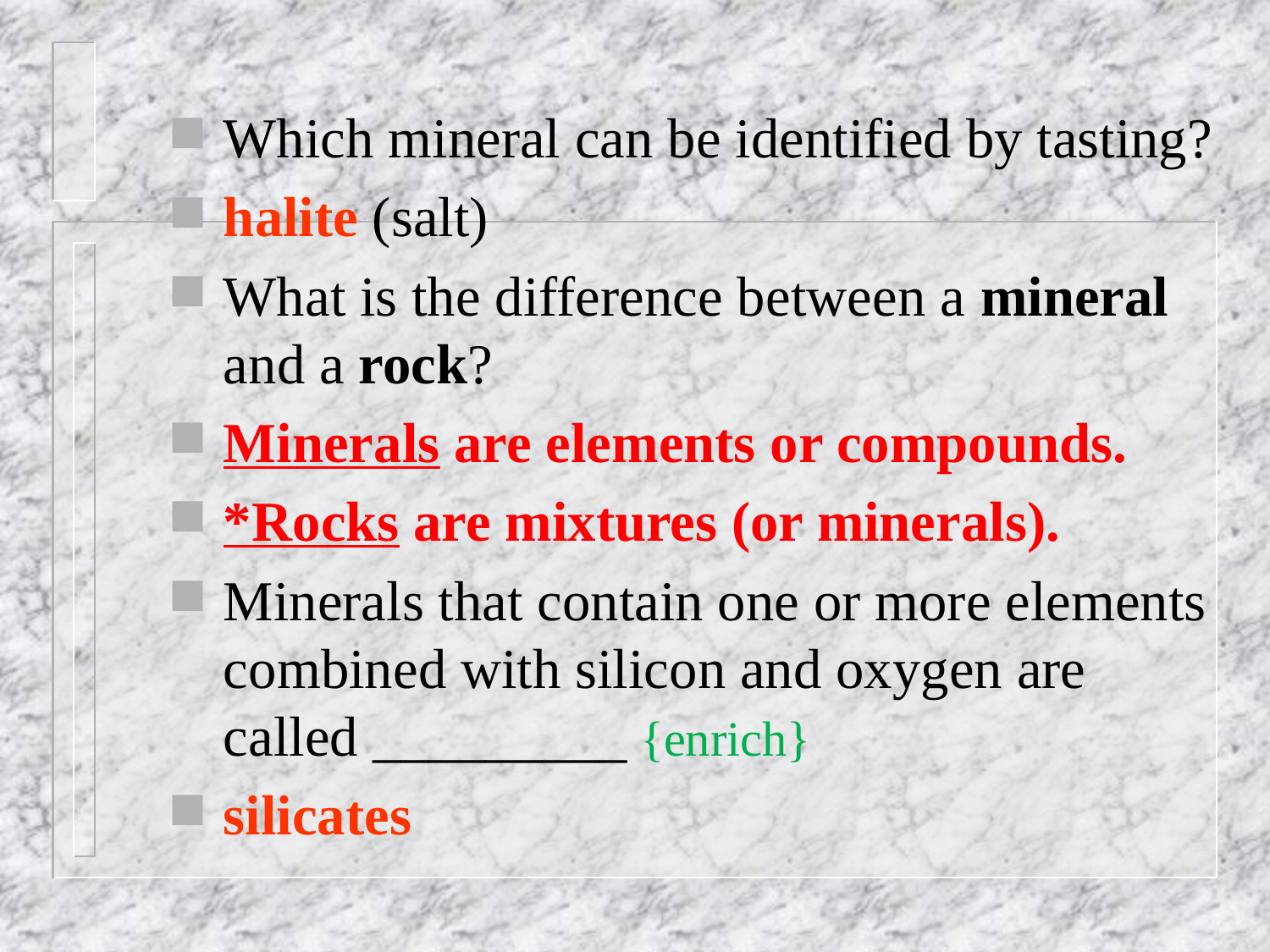

Which mineral can be identified by tasting?
halite (salt)
What is the difference between a mineral and a rock?
Minerals are elements or compounds.
*Rocks are mixtures (or minerals).
Minerals that contain one or more elements combined with silicon and oxygen are called _________ {enrich}
silicates